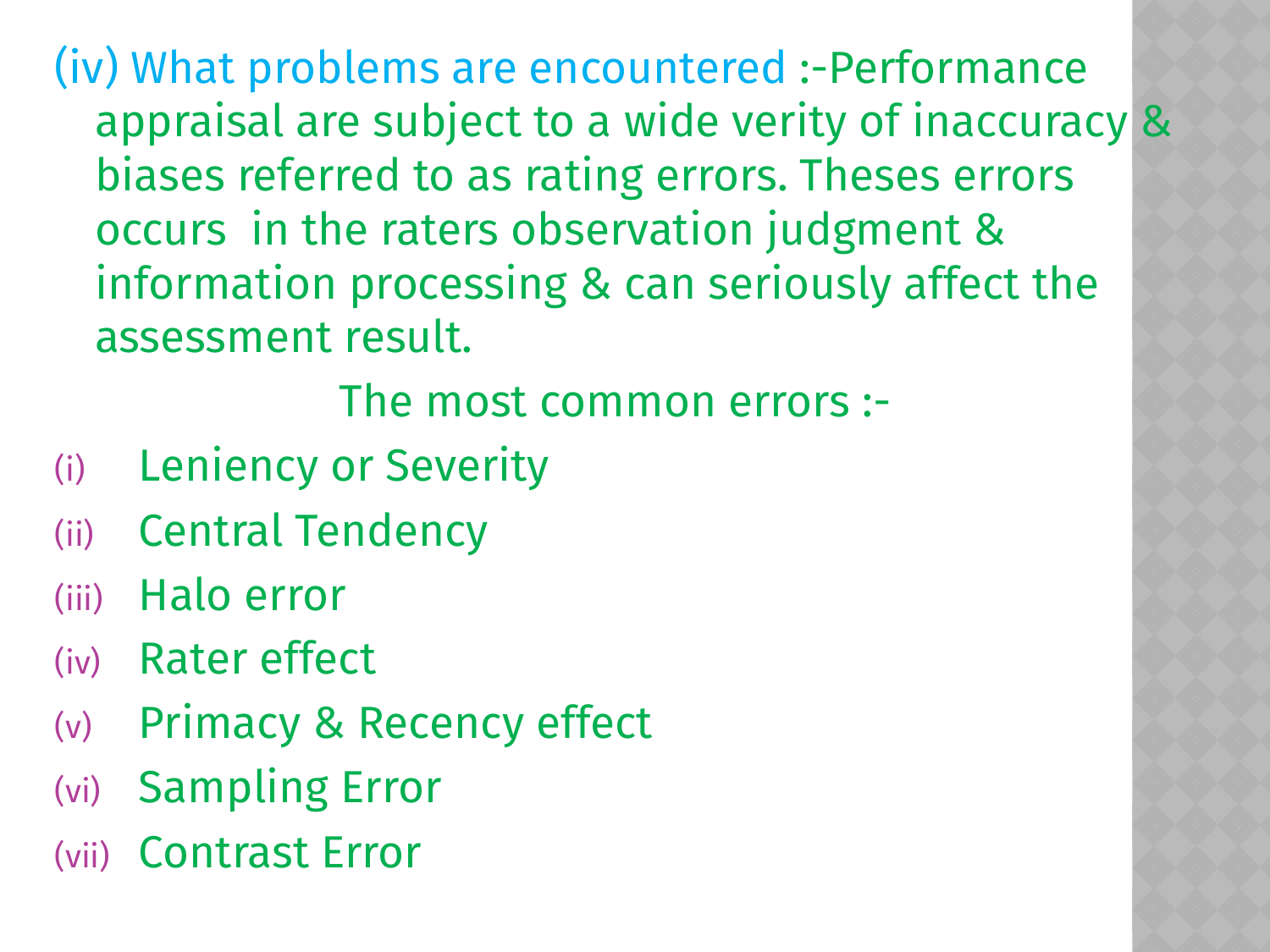

(iv) What problems are encountered :-Performance appraisal are subject to a wide verity of inaccuracy & biases referred to as rating errors. Theses errors occurs  in the raters observation judgment & information processing & can seriously affect the assessment result.
                        The most common errors :-
Leniency or Severity
Central Tendency
Halo error
Rater effect
Primacy & Recency effect
Sampling Error
Contrast Error